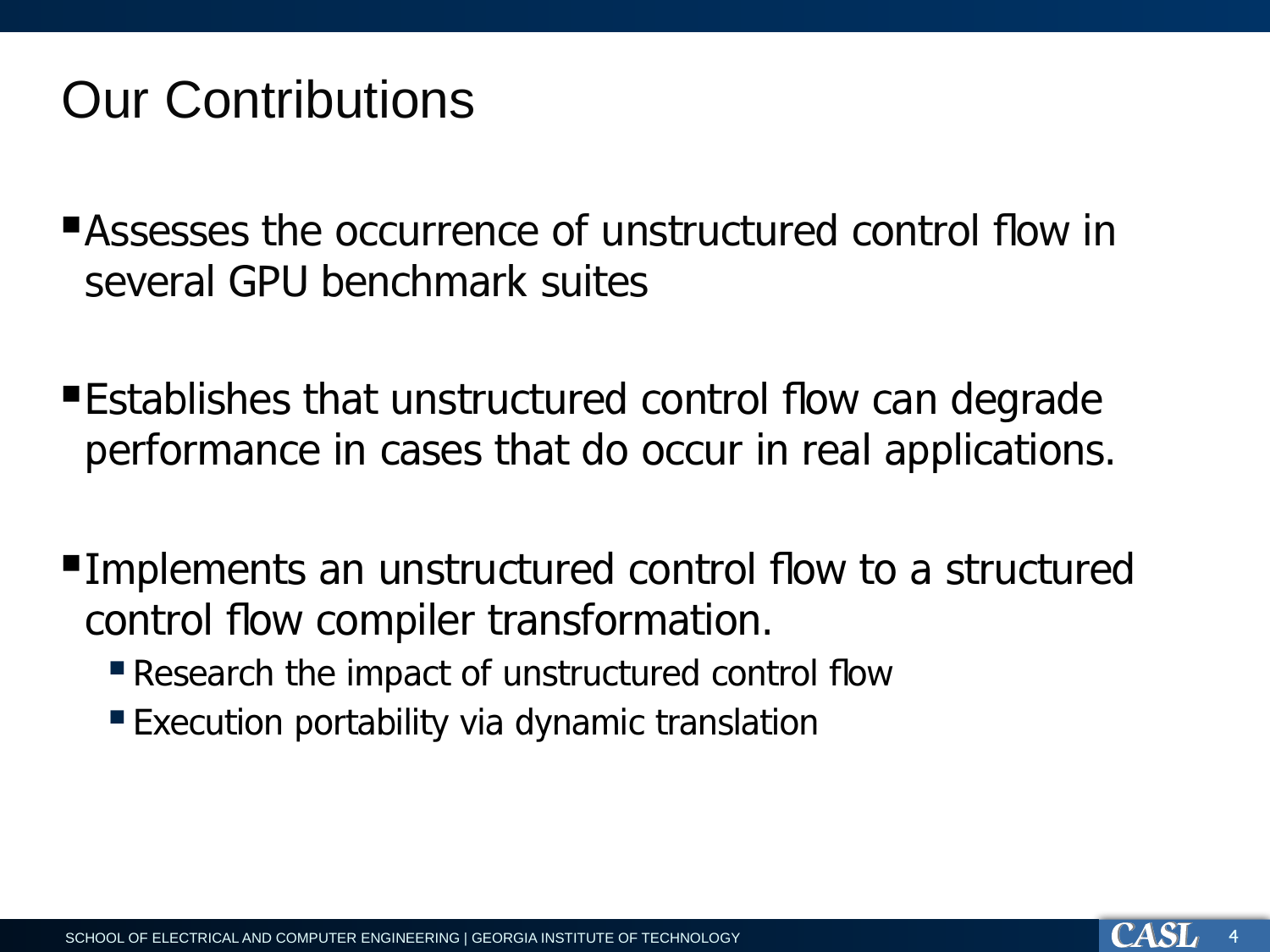

# Our Contributions
Assesses the occurrence of unstructured control flow in several GPU benchmark suites

Establishes that unstructured control flow can degrade performance in cases that do occur in real applications.

Implements an unstructured control flow to a structured control flow compiler transformation.
Research the impact of unstructured control flow
Execution portability via dynamic translation

4